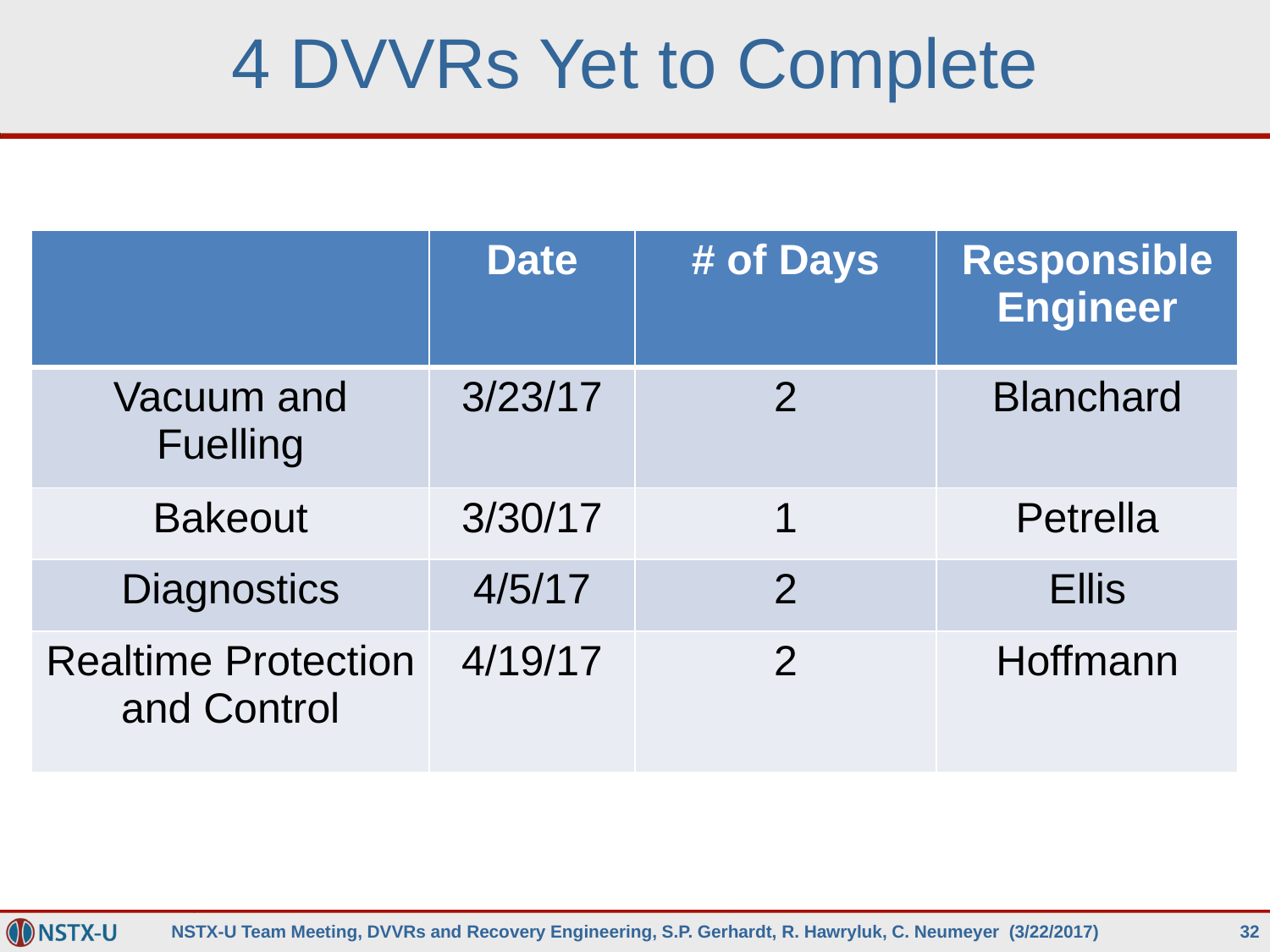

# 4 DVVRs Yet to Complete
|  | Date | # of Days | Responsible Engineer |
| --- | --- | --- | --- |
| Vacuum and Fuelling | 3/23/17 | 2 | Blanchard |
| Bakeout | 3/30/17 | 1 | Petrella |
| Diagnostics | 4/5/17 | 2 | Ellis |
| Realtime Protection and Control | 4/19/17 | 2 | Hoffmann |